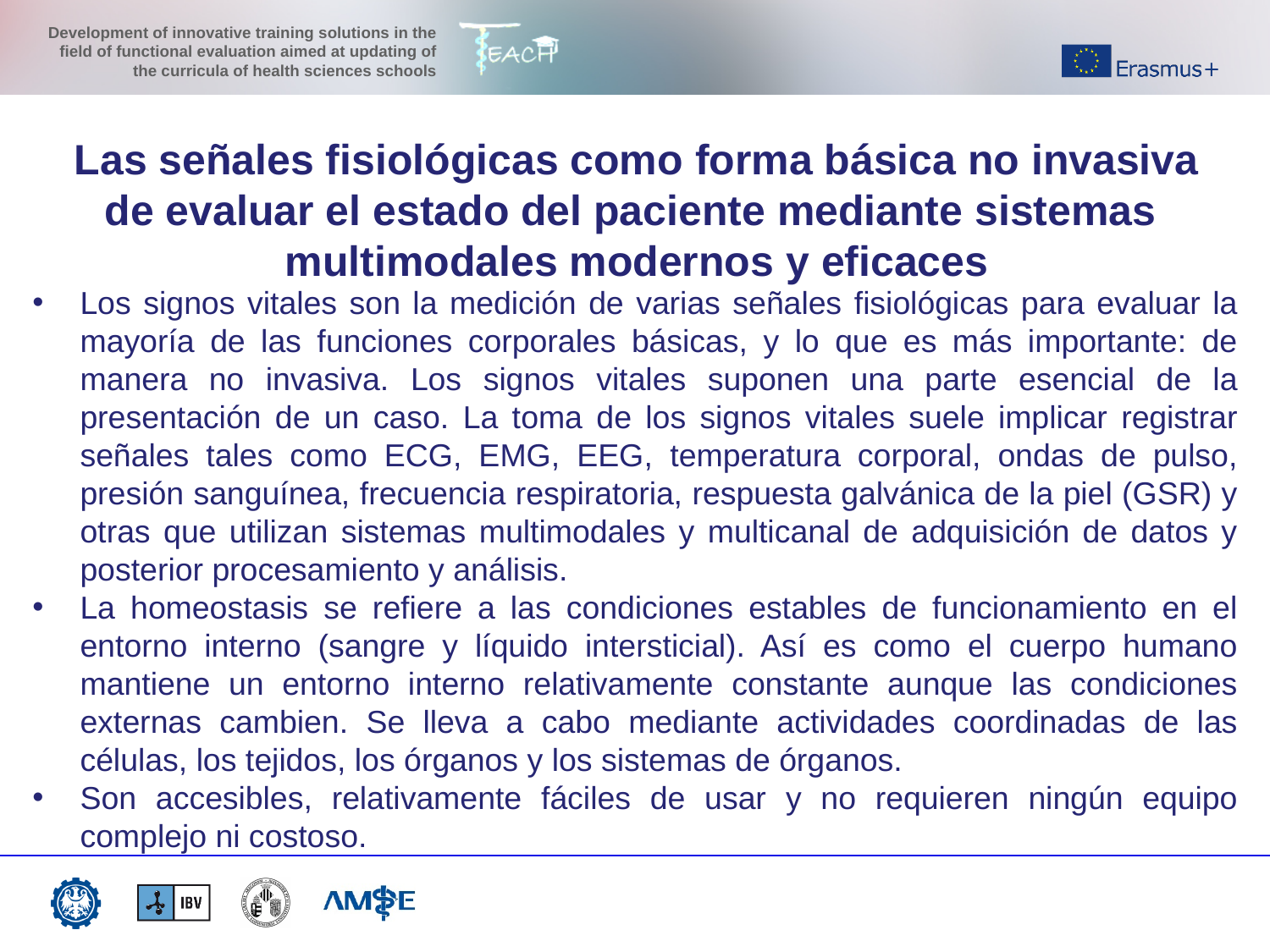

Las señales fisiológicas como forma básica no invasiva de evaluar el estado del paciente mediante sistemas  multimodales modernos y eficaces
Los signos vitales son la medición de varias señales fisiológicas para evaluar la mayoría de las funciones corporales básicas, y lo que es más importante: de manera no invasiva. Los signos vitales suponen una parte esencial de la presentación de un caso. La toma de los signos vitales suele implicar registrar señales tales como ECG, EMG, EEG, temperatura corporal, ondas de pulso, presión sanguínea, frecuencia respiratoria, respuesta galvánica de la piel (GSR) y otras que utilizan sistemas multimodales y multicanal de adquisición de datos y posterior procesamiento y análisis.
La homeostasis se refiere a las condiciones estables de funcionamiento en el entorno interno (sangre y líquido intersticial). Así es como el cuerpo humano mantiene un entorno interno relativamente constante aunque las condiciones externas cambien. Se lleva a cabo mediante actividades coordinadas de las células, los tejidos, los órganos y los sistemas de órganos.
Son accesibles, relativamente fáciles de usar y no requieren ningún equipo complejo ni costoso.